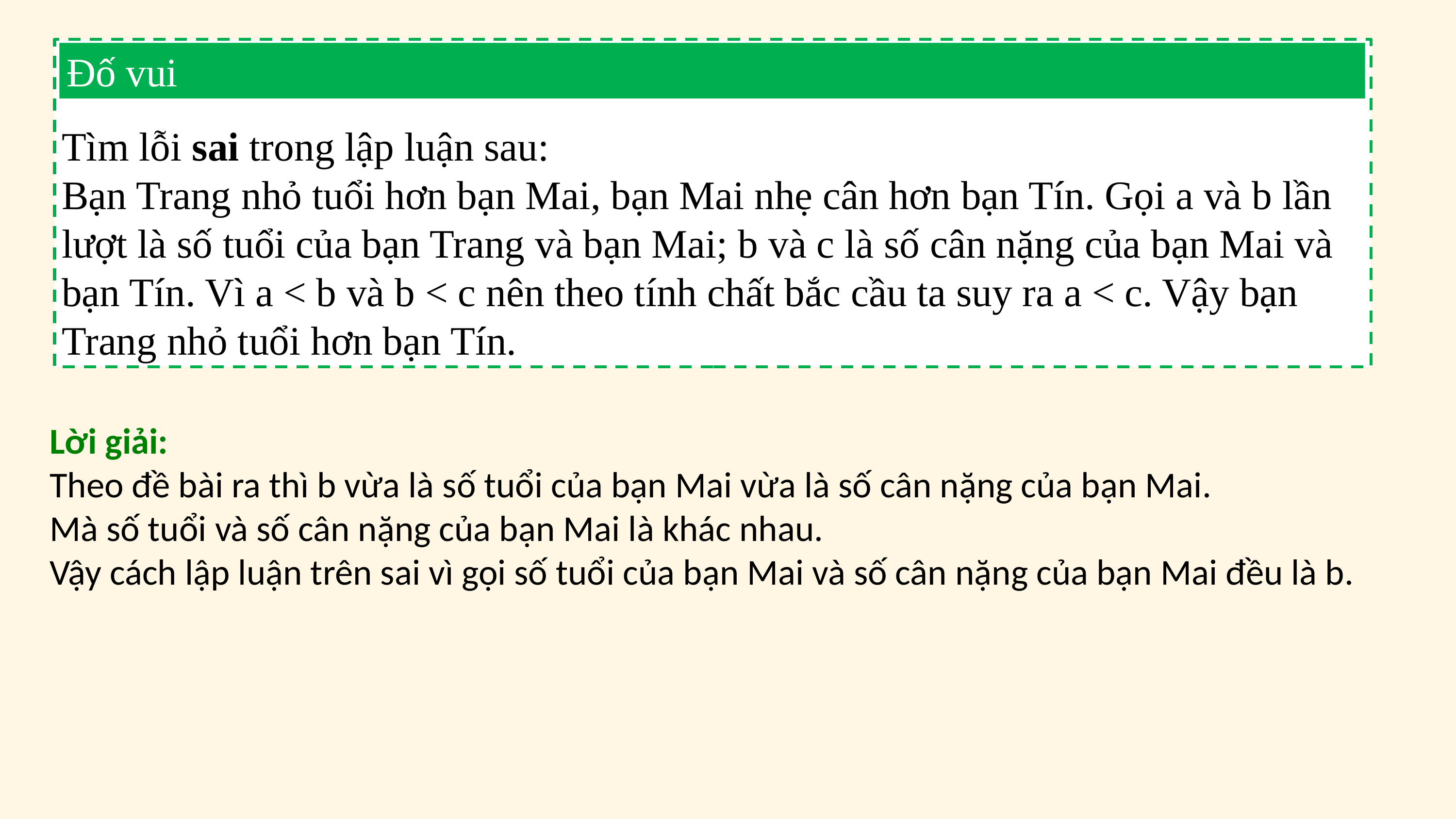

Tìm lỗi sai trong lập luận sau:
Bạn Trang nhỏ tuổi hơn bạn Mai, bạn Mai nhẹ cân hơn bạn Tín. Gọi a và b lần lượt là số tuổi của bạn Trang và bạn Mai; b và c là số cân nặng của bạn Mai và bạn Tín. Vì a < b và b < c nên theo tính chất bắc cầu ta suy ra a < c. Vậy bạn Trang nhỏ tuổi hơn bạn Tín.
Đố vui
Lời giải:
Theo đề bài ra thì b vừa là số tuổi của bạn Mai vừa là số cân nặng của bạn Mai.
Mà số tuổi và số cân nặng của bạn Mai là khác nhau.
Vậy cách lập luận trên sai vì gọi số tuổi của bạn Mai và số cân nặng của bạn Mai đều là b.